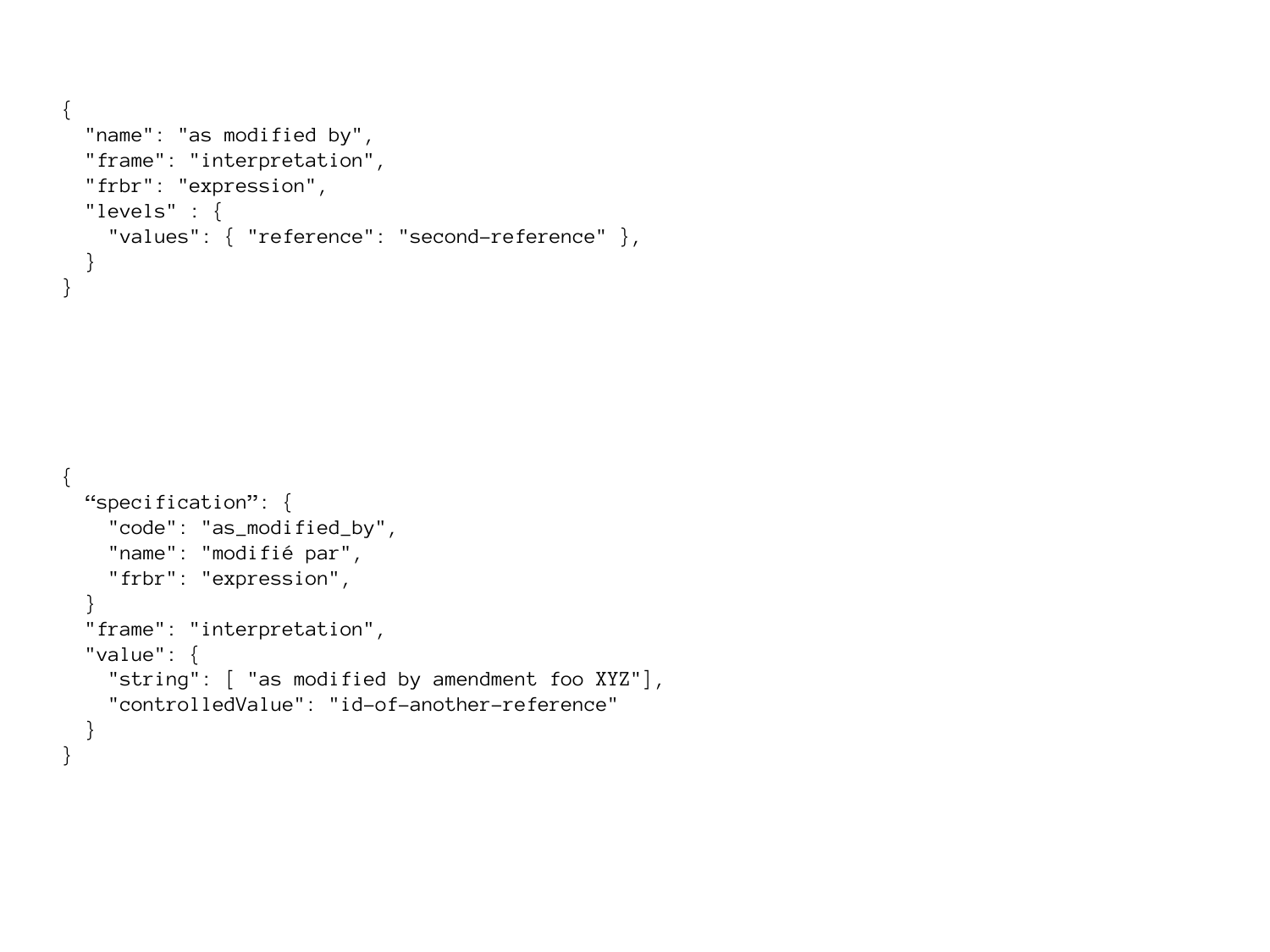

{
  "name": "as modified by",
  "frame": "interpretation",
  "frbr": "expression",
  "levels" : {
    "values": { "reference": "second-reference" },
  }
}
{
  “specification”: {
    "code": "as_modified_by",
    "name": "modifié par",
    "frbr": "expression",
  }
  "frame": "interpretation",
  "value": {
    "string": [ "as modified by amendment foo XYZ"],
    "controlledValue": "id-of-another-reference"
  }
}